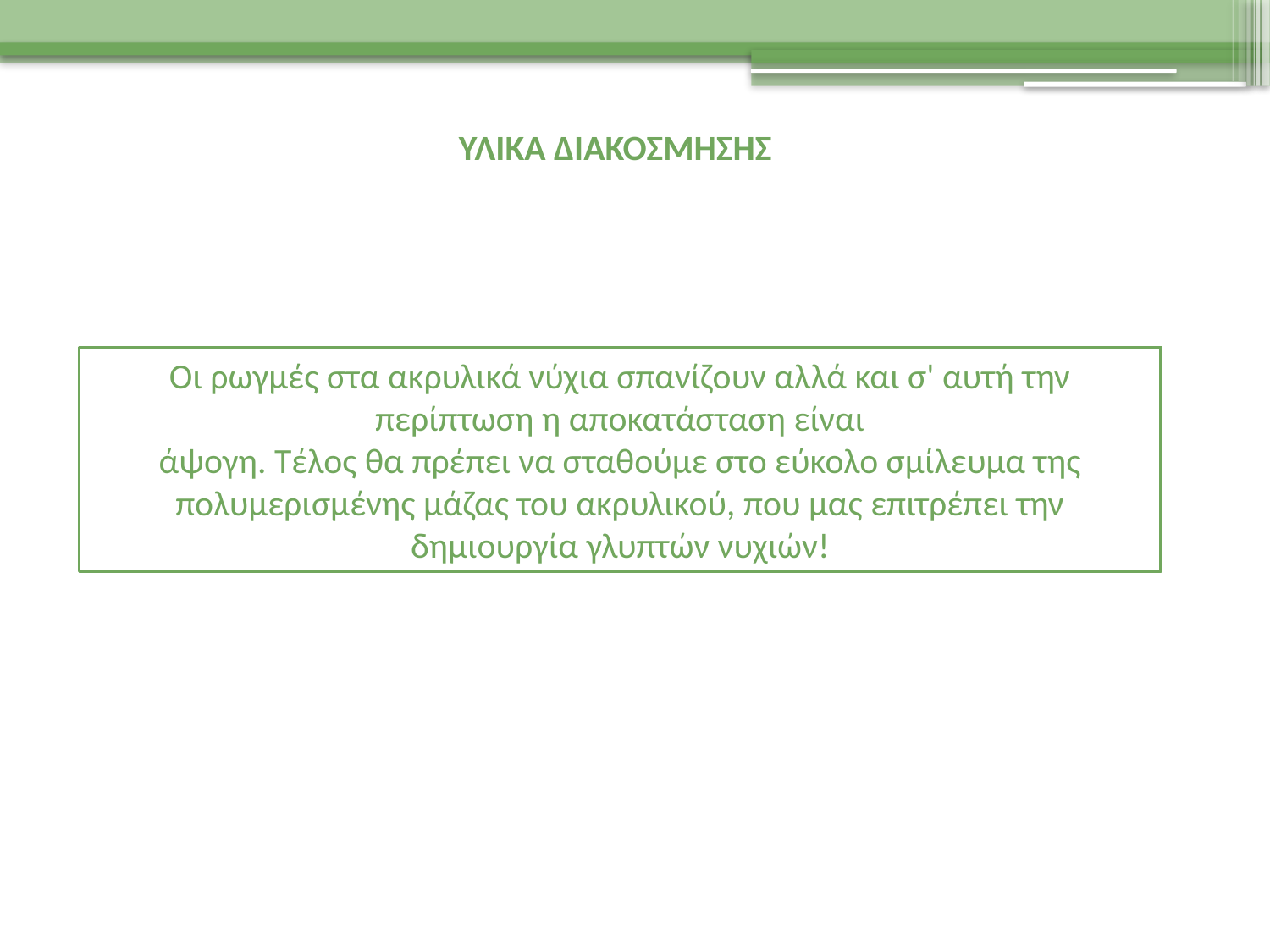

ΥΛΙΚΑ ΔΙΑΚΟΣΜΗΣΗΣ
Οι ρωγμές στα ακρυλικά νύχια σπανίζουν αλλά και σ' αυτή την περίπτωση η αποκατάσταση είναι
άψογη. Τέλος θα πρέπει να σταθούμε στο εύκολο σμίλευμα της πολυμερισμένης μάζας του ακρυλικού, που μας επιτρέπει την δημιουργία γλυπτών νυχιών!